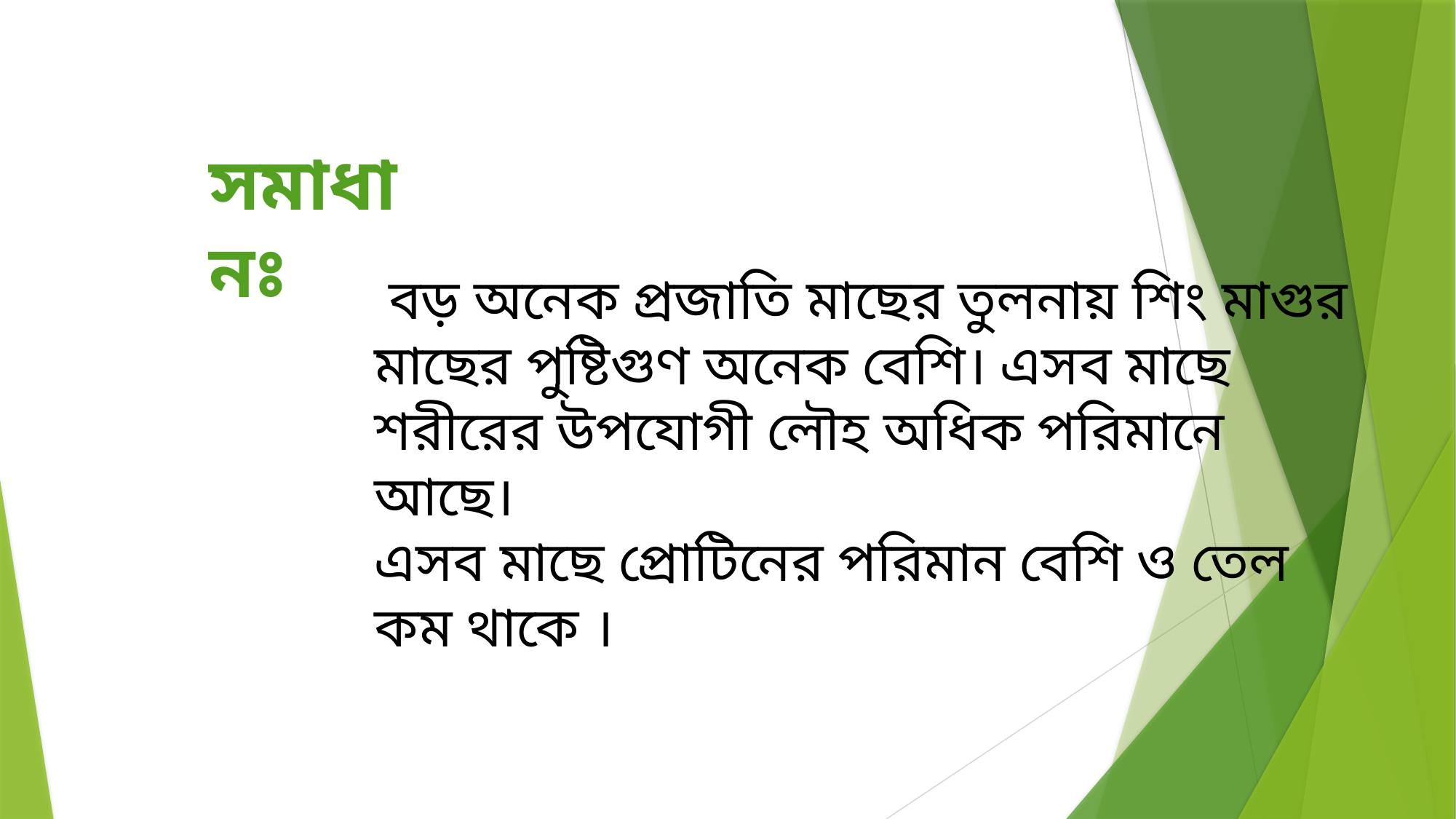

সমাধানঃ
 বড় অনেক প্রজাতি মাছের তুলনায় শিং মাগুর মাছের পুষ্টিগুণ অনেক বেশি। এসব মাছে শরীরের উপযোগী লৌহ অধিক পরিমানে আছে।
এসব মাছে প্রোটিনের পরিমান বেশি ও তেল কম থাকে ।